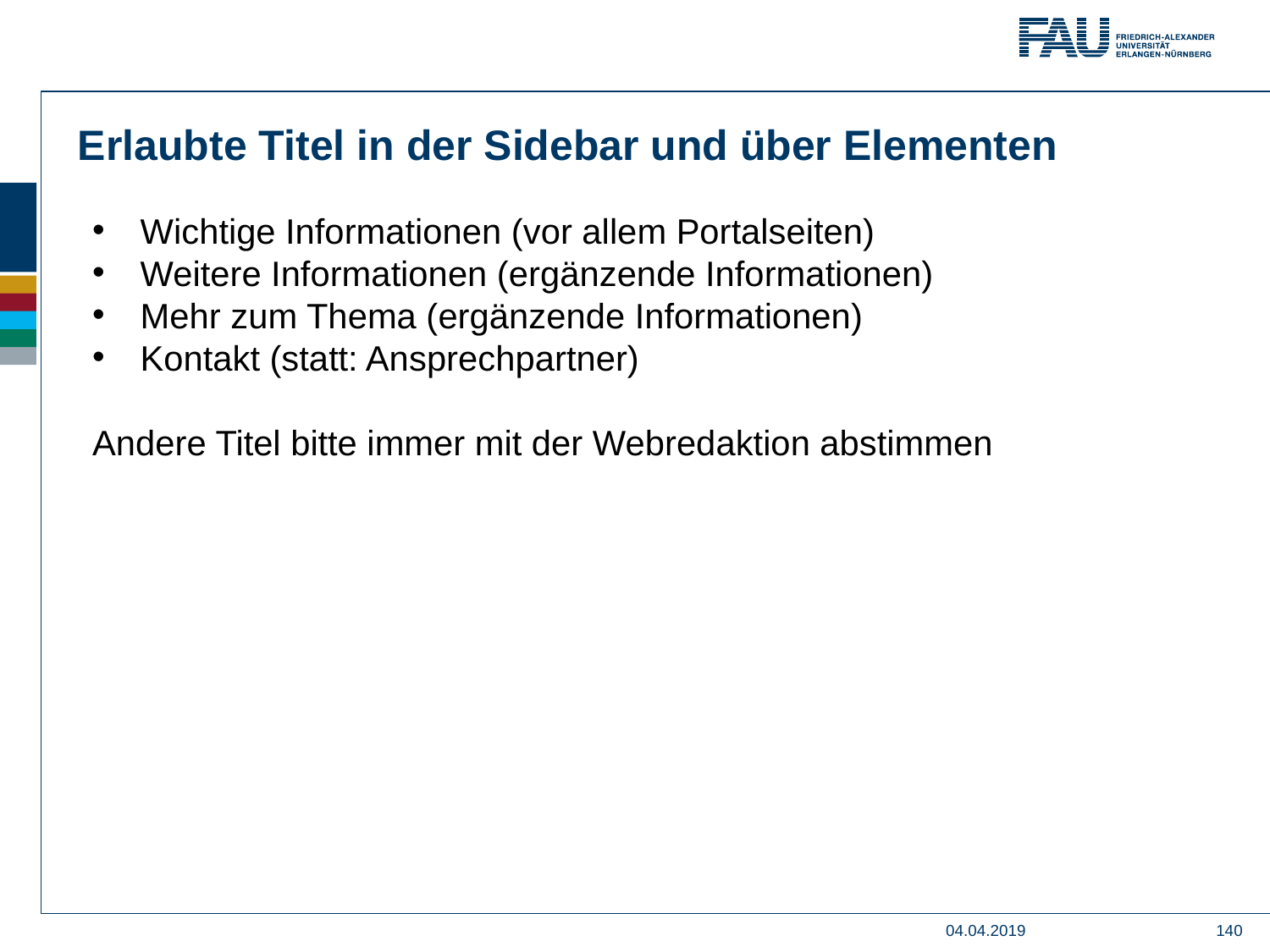

Erlaubte Titel in der Sidebar und über Elementen
Wichtige Informationen (vor allem Portalseiten)
Weitere Informationen (ergänzende Informationen)
Mehr zum Thema (ergänzende Informationen)
Kontakt (statt: Ansprechpartner)

Andere Titel bitte immer mit der Webredaktion abstimmen

04.04.2019
140